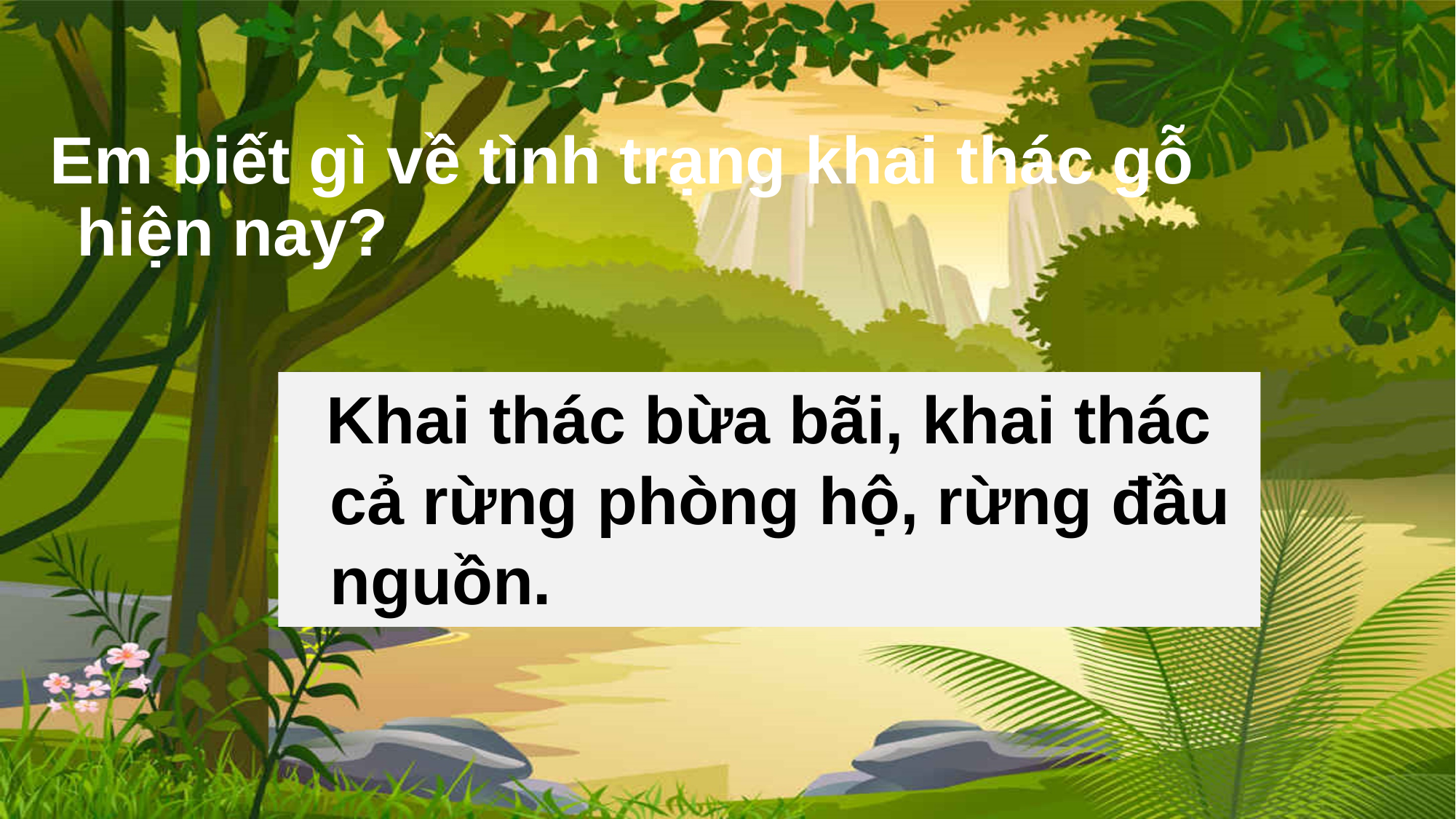

Em biết gì về tình trạng khai thác gỗ hiện nay?
  Khai thác bừa bãi, khai thác cả rừng phòng hộ, rừng đầu nguồn.